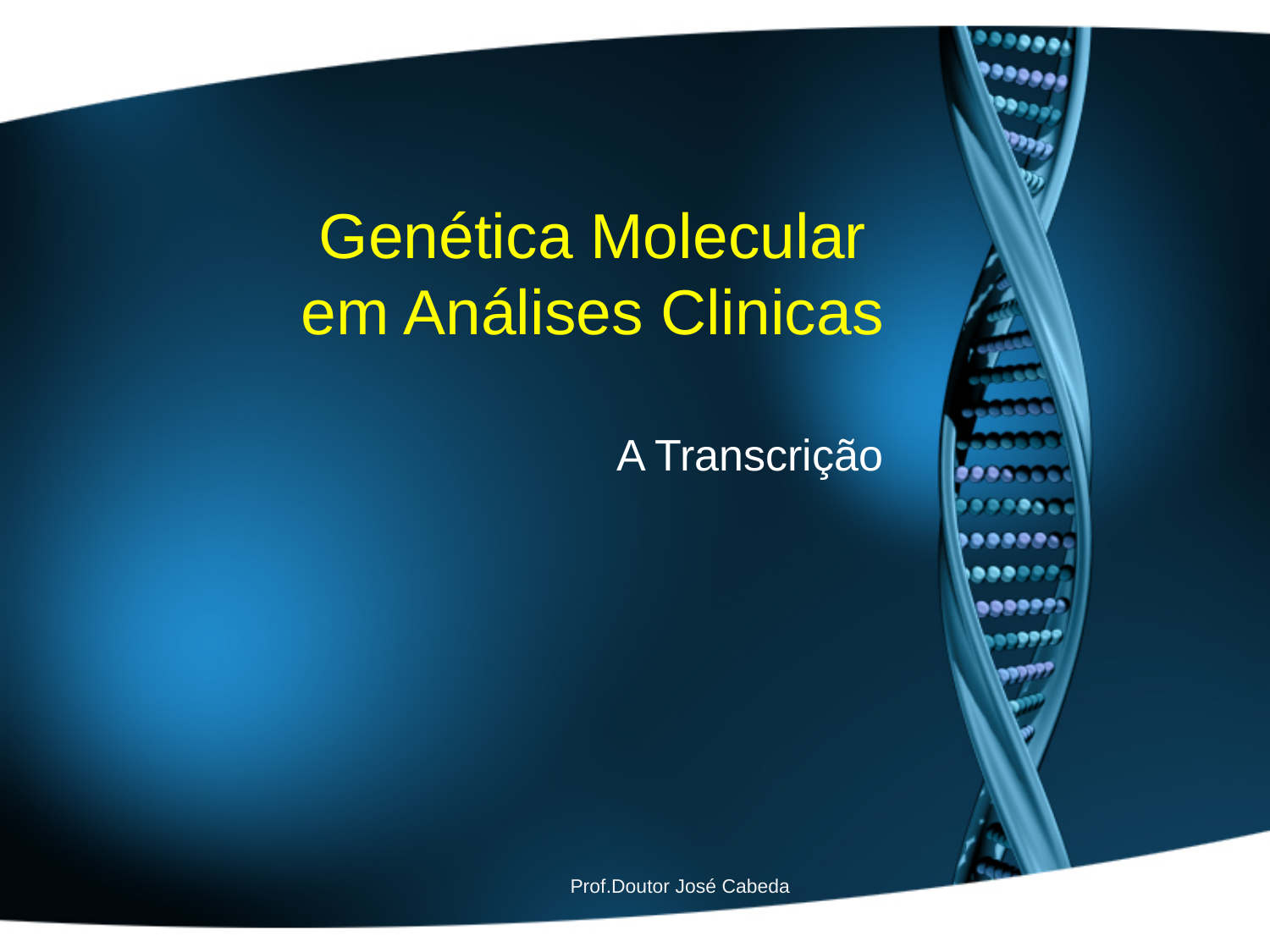

# Genética Molecular em Análises Clinicas
A Transcrição
Prof.Doutor José Cabeda